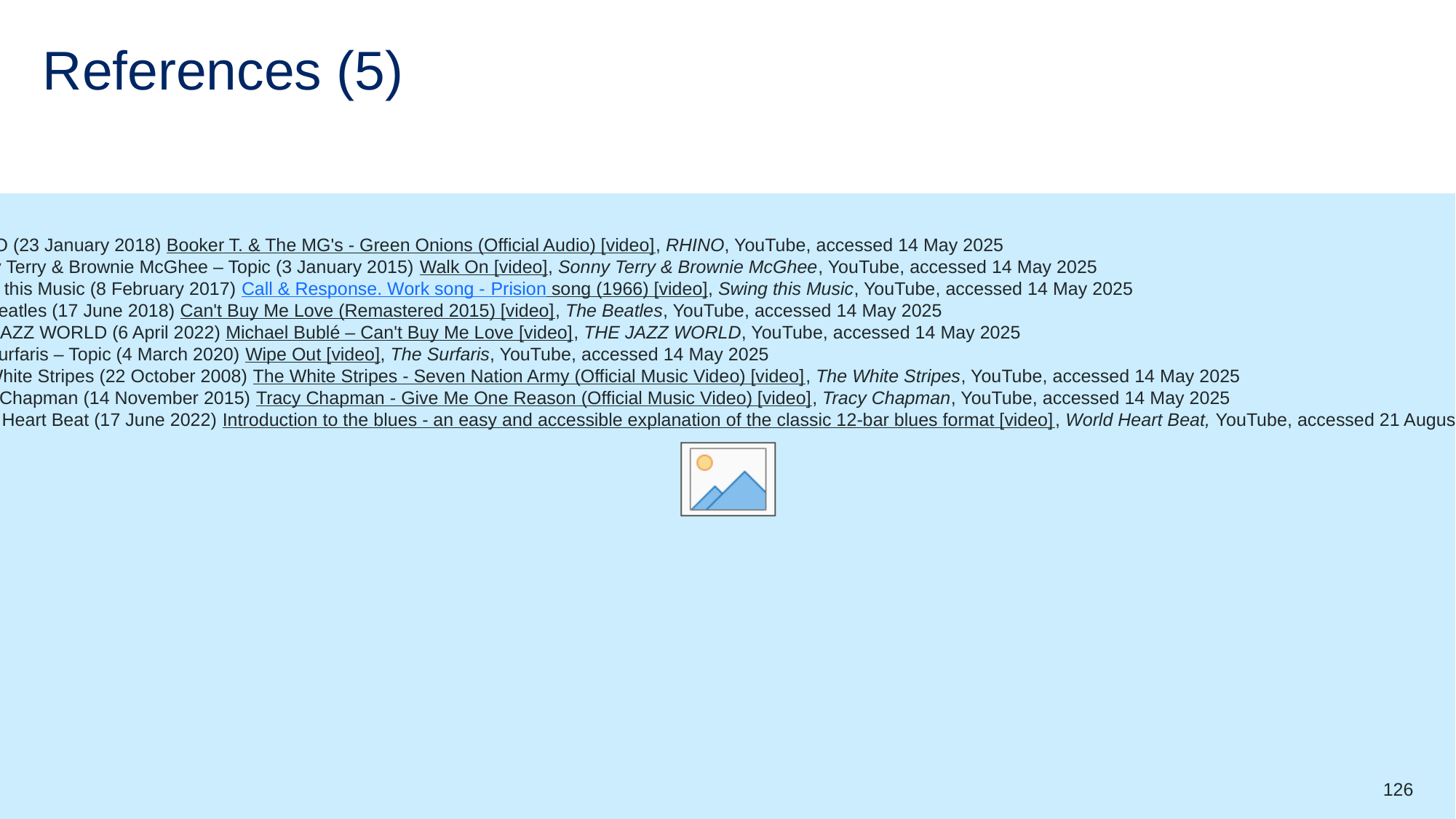

# References (5)
RHINO (23 January 2018) Booker T. & The MG's - Green Onions (Official Audio) [video], RHINO, YouTube, accessed 14 May 2025
Sonny Terry & Brownie McGhee – Topic (3 January 2015) Walk On [video], Sonny Terry & Brownie McGhee, YouTube, accessed 14 May 2025
Swing this Music (8 February 2017) Call & Response. Work song - Prision song (1966) [video], Swing this Music, YouTube, accessed 14 May 2025
The Beatles (17 June 2018) Can't Buy Me Love (Remastered 2015) [video], The Beatles, YouTube, accessed 14 May 2025
THE JAZZ WORLD (6 April 2022) Michael Bublé ‎– Can't Buy Me Love [video], THE JAZZ WORLD, YouTube, accessed 14 May 2025
The Surfaris – Topic (4 March 2020) Wipe Out [video], The Surfaris, YouTube, accessed 14 May 2025
The White Stripes (22 October 2008) The White Stripes - Seven Nation Army (Official Music Video) [video], The White Stripes, YouTube, accessed 14 May 2025
Tracy Chapman (14 November 2015) Tracy Chapman - Give Me One Reason (Official Music Video) [video], Tracy Chapman, YouTube, accessed 14 May 2025
World Heart Beat (17 June 2022) Introduction to the blues - an easy and accessible explanation of the classic 12-bar blues format [video], World Heart Beat, YouTube, accessed 21 August 2025

126